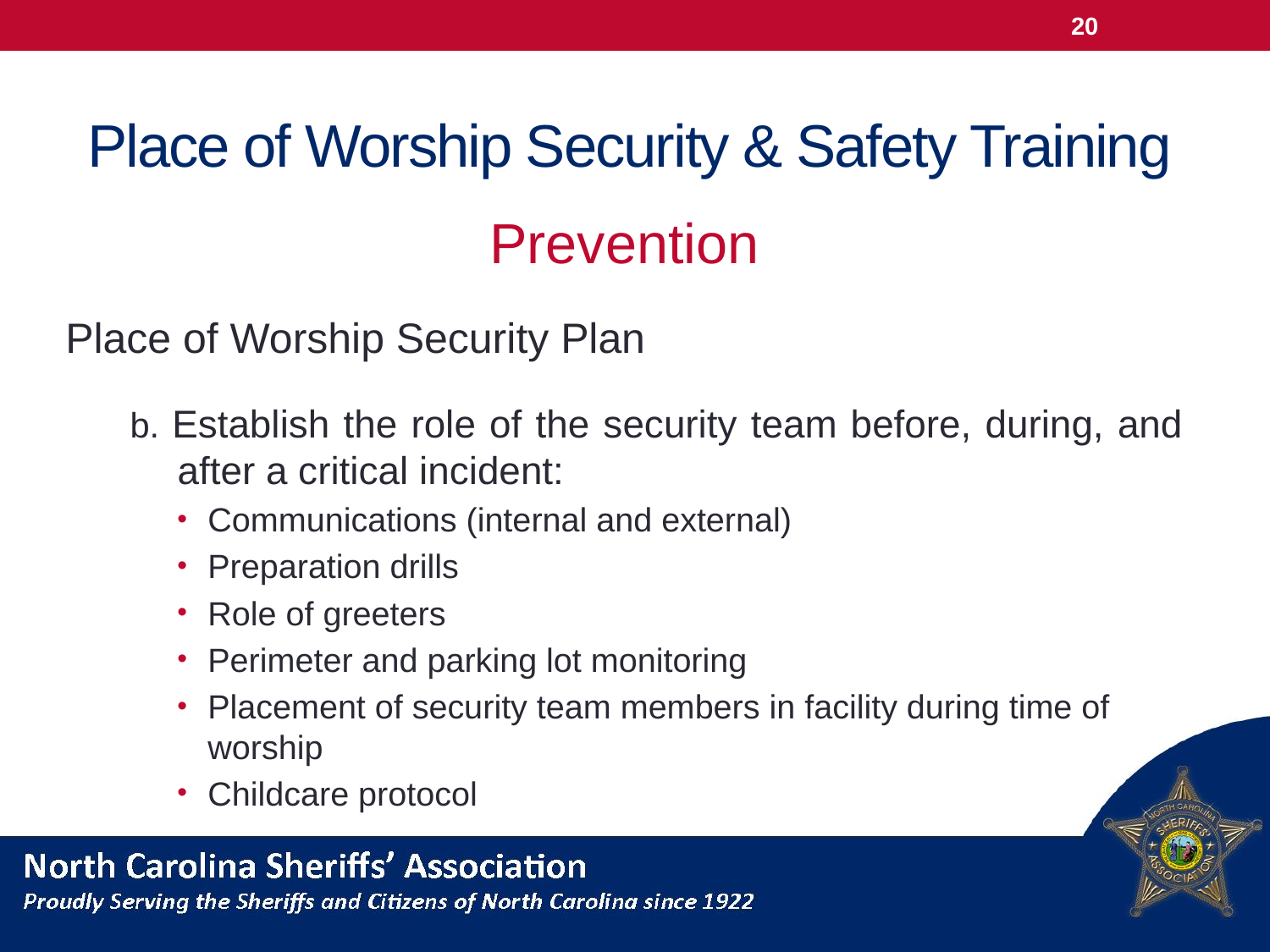

20
# Place of Worship Security & Safety Training
Prevention

Place of Worship Security Plan

b. Establish the role of the security team before, during, and after a critical incident:
Communications (internal and external)
Preparation drills
Role of greeters
Perimeter and parking lot monitoring
Placement of security team members in facility during time of worship
Childcare protocol